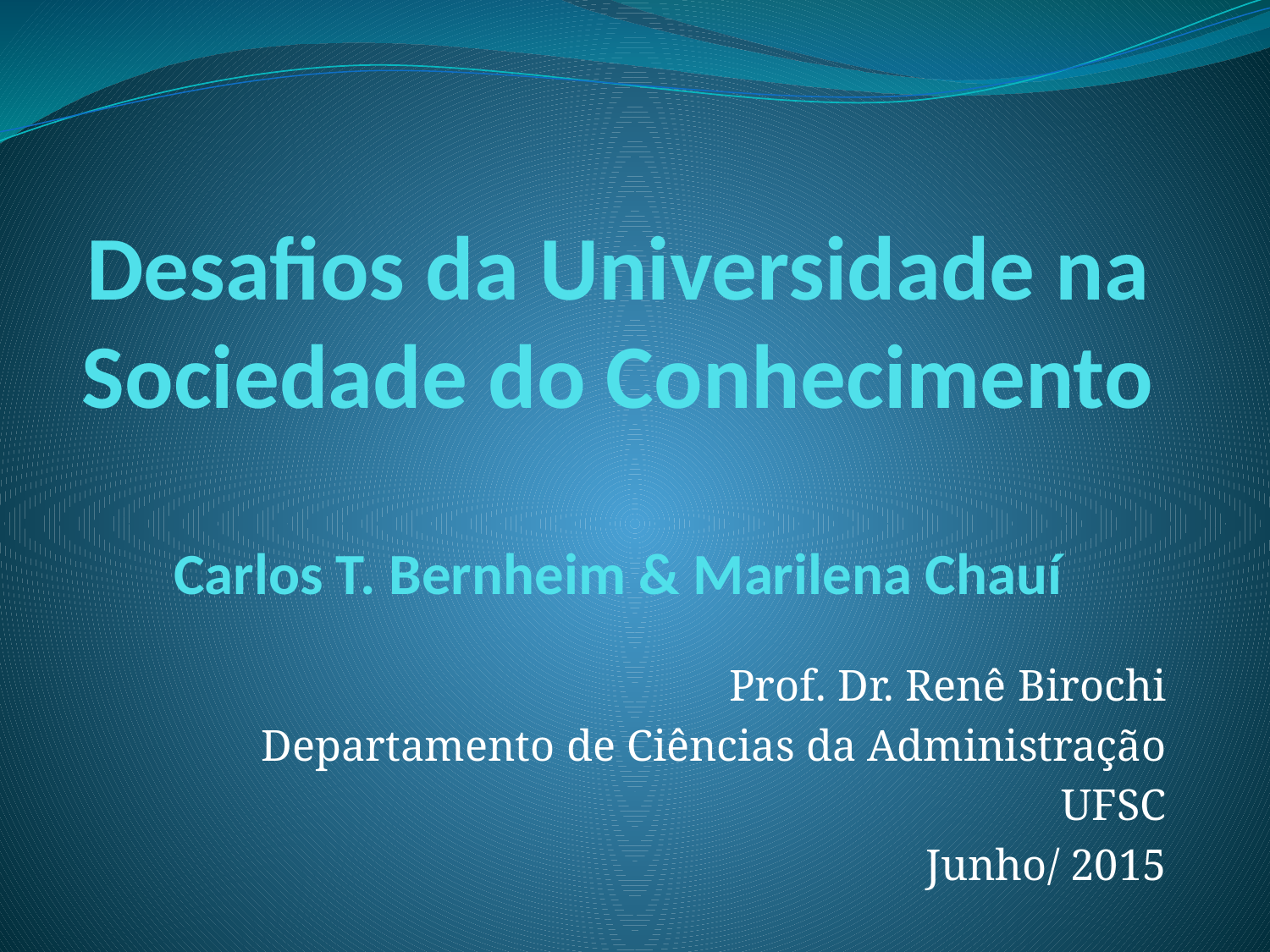

# Desafios da Universidade na Sociedade do Conhecimento Carlos T. Bernheim & Marilena Chauí
Prof. Dr. Renê Birochi
Departamento de Ciências da Administração
UFSC
Junho/ 2015